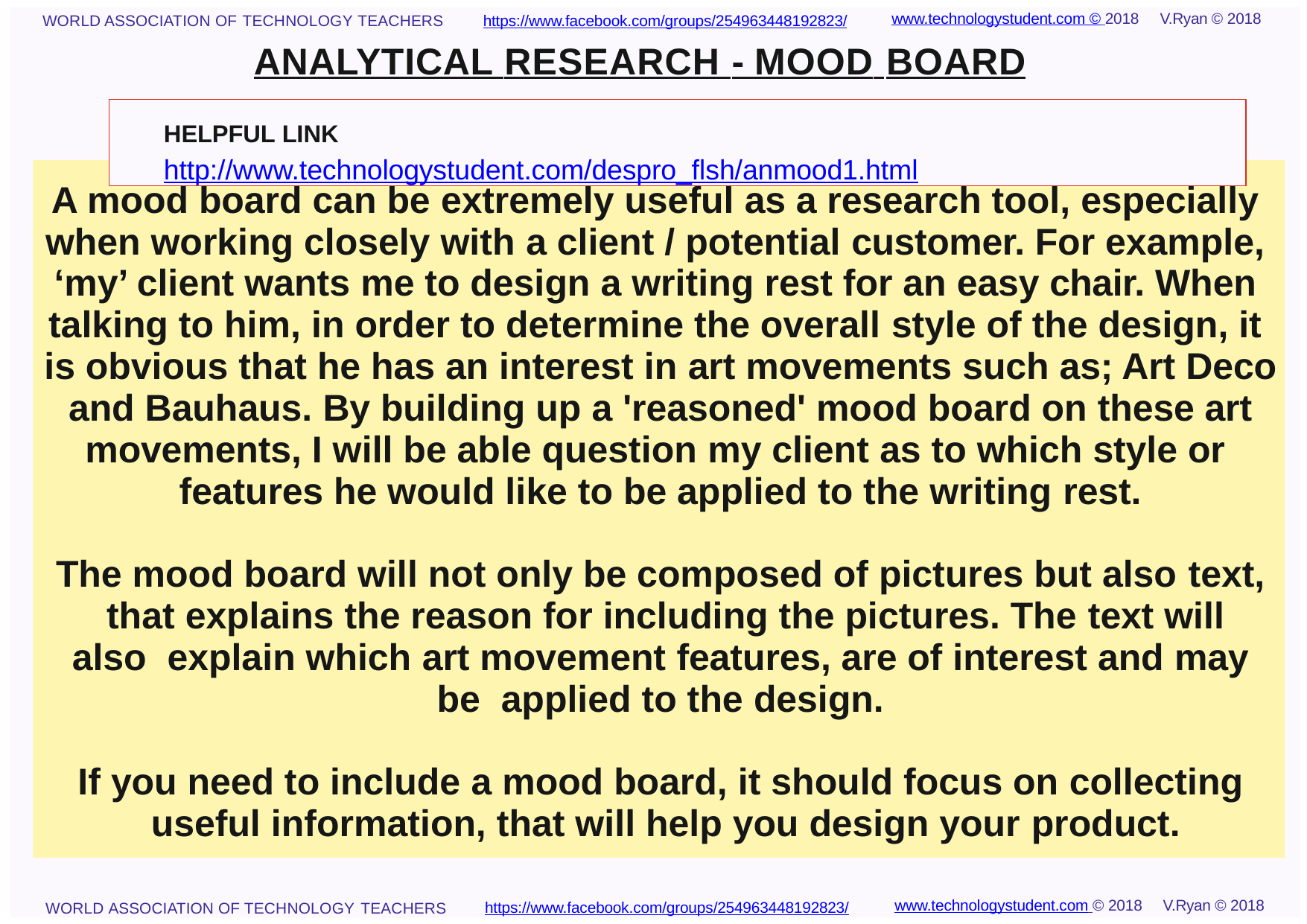

www.technologystudent.com © 2018	V.Ryan © 2018

WORLD ASSOCIATION OF TECHNOLOGY TEACHERS	https://www.facebook.com/groups/254963448192823/
ANALYTICAL RESEARCH - MOOD BOARD
HELPFUL LINK	http://www.technologystudent.com/despro_ﬂsh/anmood1.html

A mood board can be extremely useful as a research tool, especially  when working closely with a client / potential customer. For example,  ‘my’ client wants me to design a writing rest for an easy chair. When  talking to him, in order to determine the overall style of the design, it  is obvious that he has an interest in art movements such as; Art Deco  and Bauhaus. By building up a 'reasoned' mood board on these art  movements, I will be able question my client as to which style or  features he would like to be applied to the writing rest.
The mood board will not only be composed of pictures but also text,  that explains the reason for including the pictures. The text will also  explain which art movement features, are of interest and may be  applied to the design.
If you need to include a mood board, it should focus on collecting  useful information, that will help you design your product.
www.technologystudent.com © 2018	V.Ryan © 2018
https://www.facebook.com/groups/254963448192823/
WORLD ASSOCIATION OF TECHNOLOGY TEACHERS